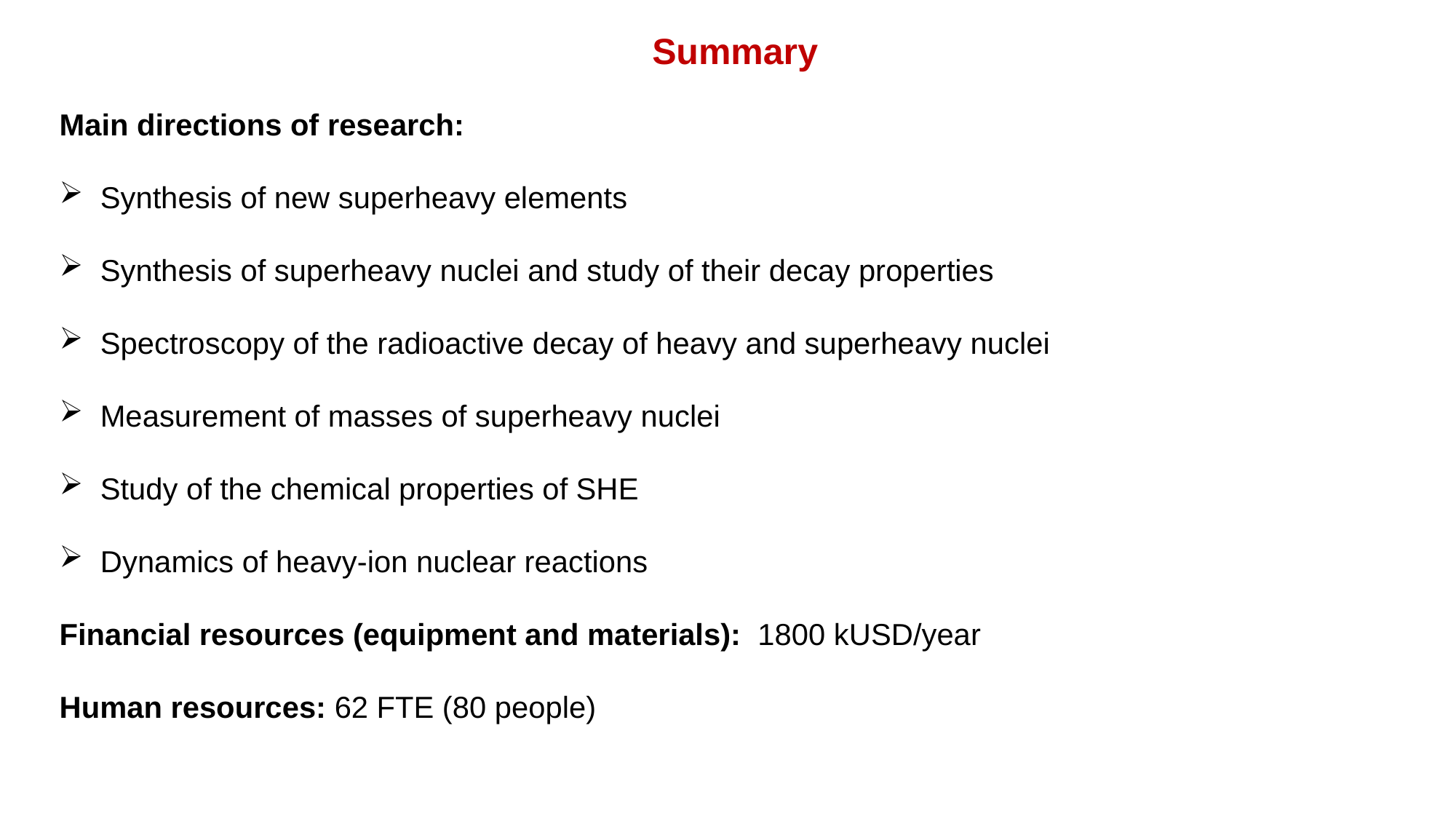

Summary
Main directions of research:

Synthesis of new superheavy elements

Synthesis of superheavy nuclei and study of their decay properties

Spectroscopy of the radioactive decay of heavy and superheavy nuclei

Measurement of masses of superheavy nuclei

Study of the chemical properties of SHE

Dynamics of heavy-ion nuclear reactions

Financial resources (equipment and materials):  1800 kUSD/year

Human resources: 62 FTE (80 people)